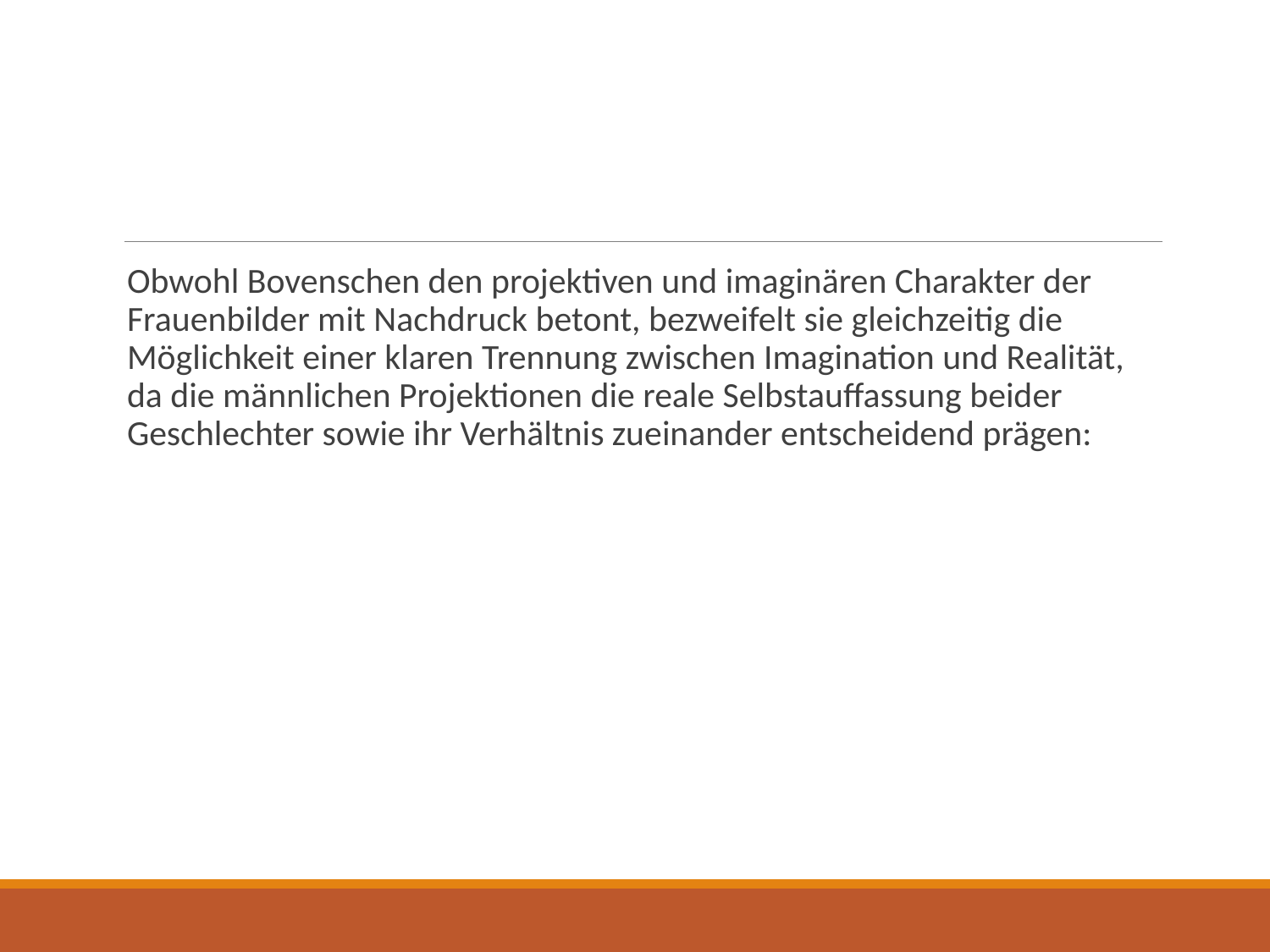

#
Obwohl Bovenschen den projektiven und imaginären Charakter der Frauenbilder mit Nachdruck betont, bezweifelt sie gleichzeitig die Möglichkeit einer klaren Trennung zwischen Imagination und Realität, da die männlichen Projektionen die reale Selbstauffassung beider Geschlechter sowie ihr Verhältnis zueinander entscheidend prägen: